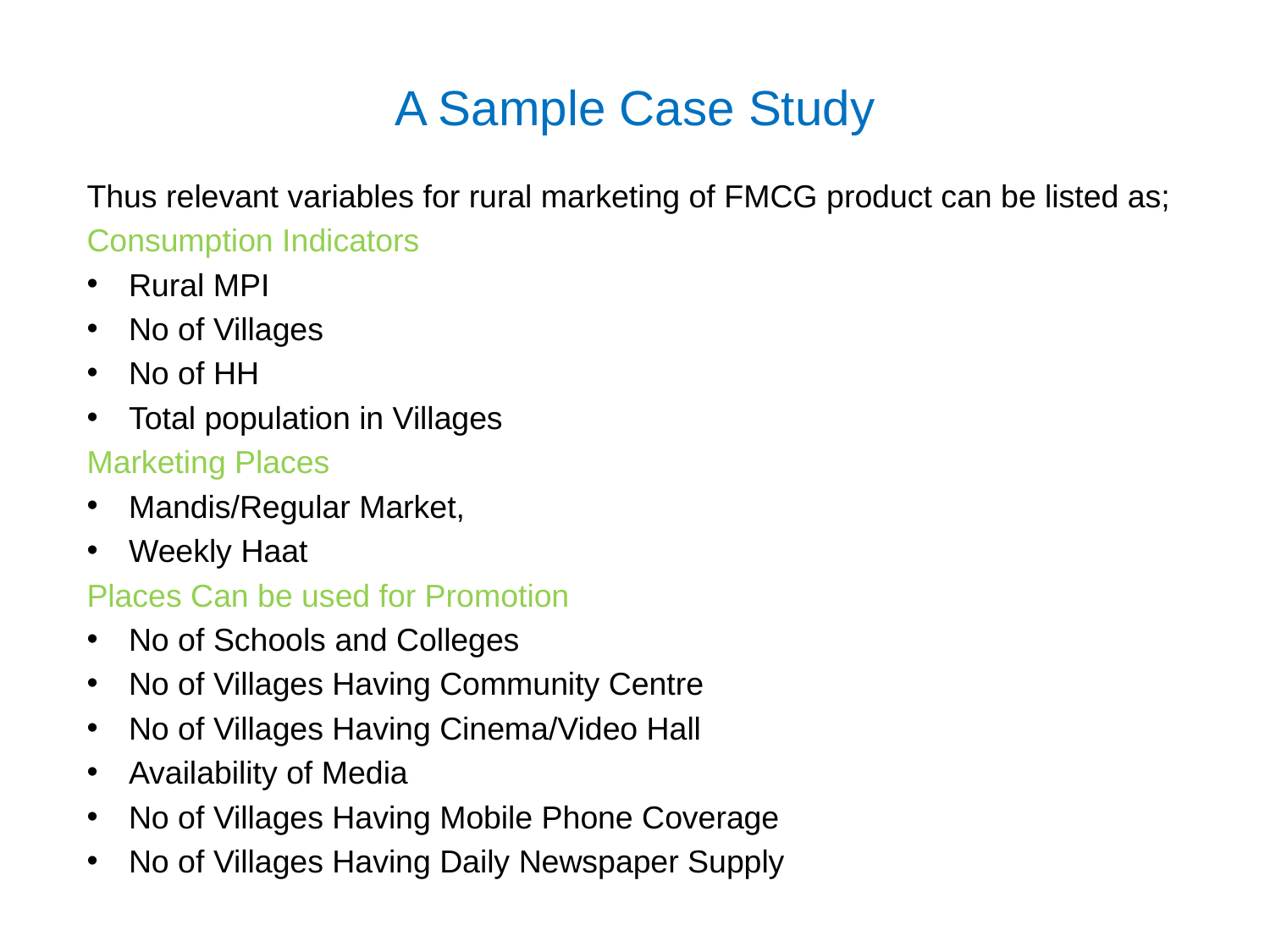

# A Sample Case Study
Thus relevant variables for rural marketing of FMCG product can be listed as;
Consumption Indicators
Rural MPI
No of Villages
No of HH
Total population in Villages
Marketing Places
Mandis/Regular Market,
Weekly Haat
Places Can be used for Promotion
No of Schools and Colleges
No of Villages Having Community Centre
No of Villages Having Cinema/Video Hall
Availability of Media
No of Villages Having Mobile Phone Coverage
No of Villages Having Daily Newspaper Supply